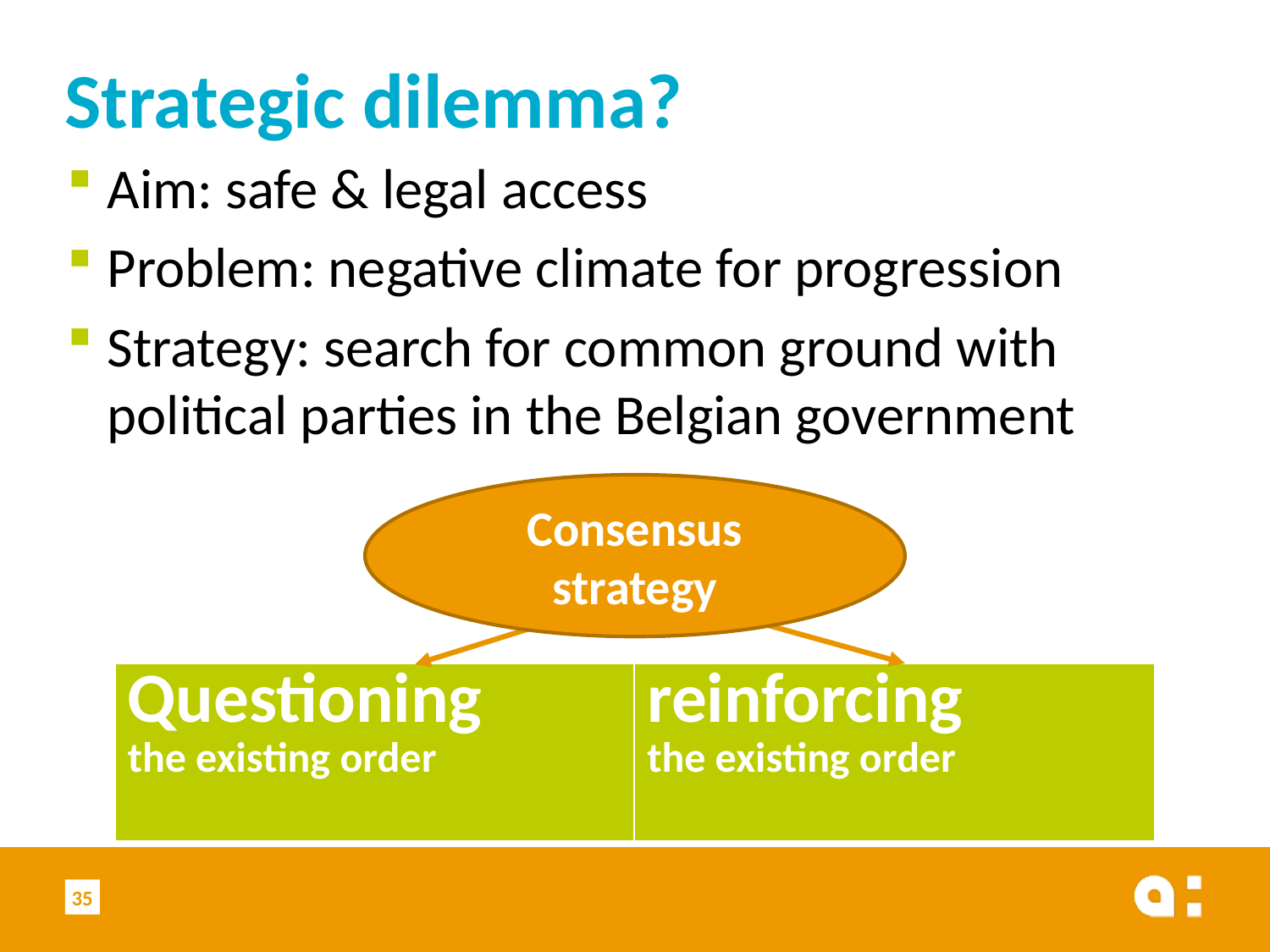

# Strategic dilemma?
Aim: safe & legal access
Problem: negative climate for progression
Strategy: search for common ground with political parties in the Belgian government

Consensus strategy
| Questioning the existing order | reinforcing the existing order |
| --- | --- |
35